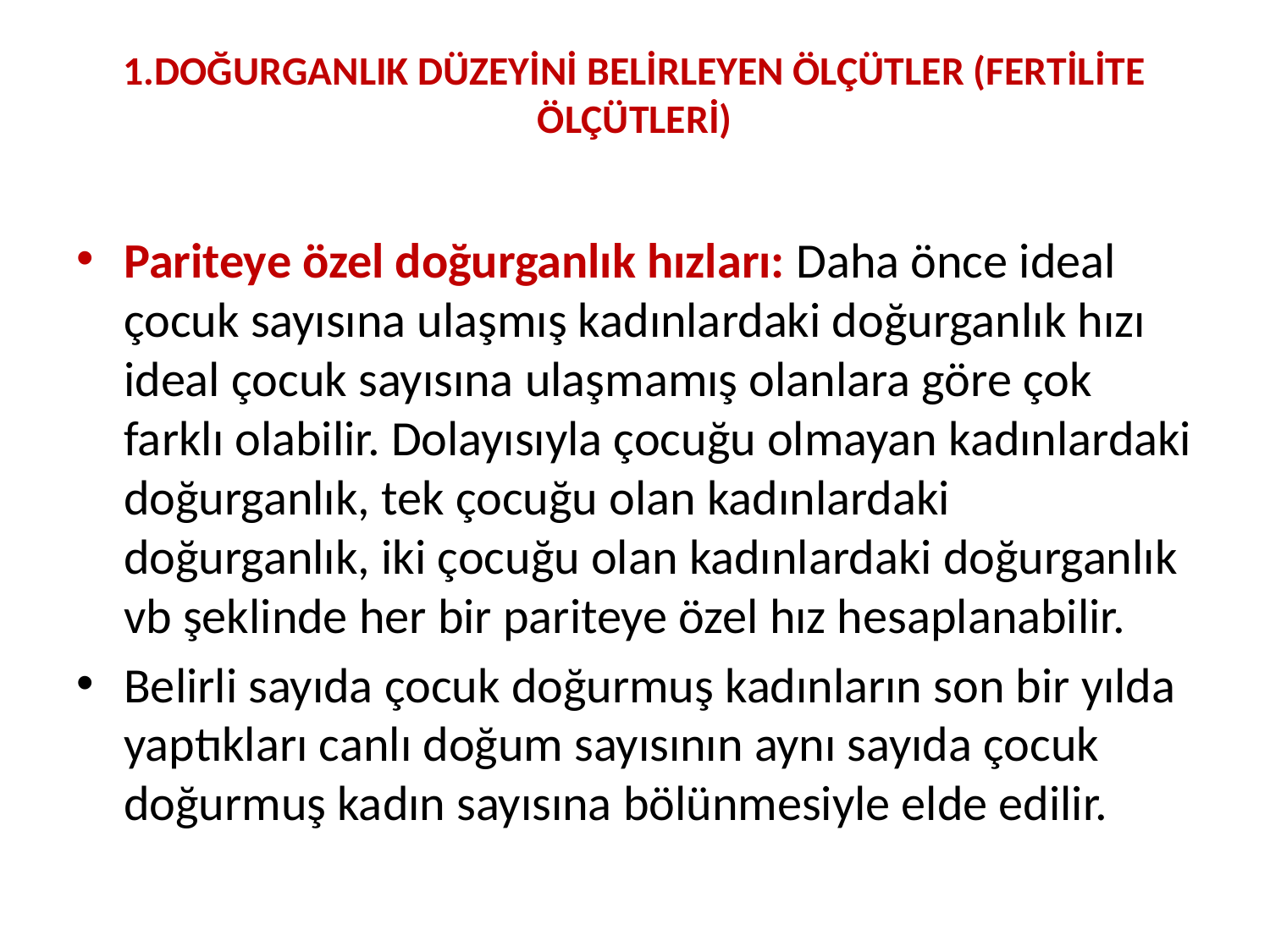

# 1.DOĞURGANLIK DÜZEYİNİ BELİRLEYEN ÖLÇÜTLER (FERTİLİTE ÖLÇÜTLERİ)
Pariteye özel doğurganlık hızları: Daha önce ideal çocuk sayısına ulaşmış kadınlardaki doğurganlık hızı ideal çocuk sayısına ulaşmamış olanlara göre çok farklı olabilir. Dolayısıyla çocuğu olmayan kadınlardaki doğurganlık, tek çocuğu olan kadınlardaki doğurganlık, iki çocuğu olan kadınlardaki doğurganlık vb şeklinde her bir pariteye özel hız hesaplanabilir.
Belirli sayıda çocuk doğurmuş kadınların son bir yılda yaptıkları canlı doğum sayısının aynı sayıda çocuk doğurmuş kadın sayısına bölünmesiyle elde edilir.